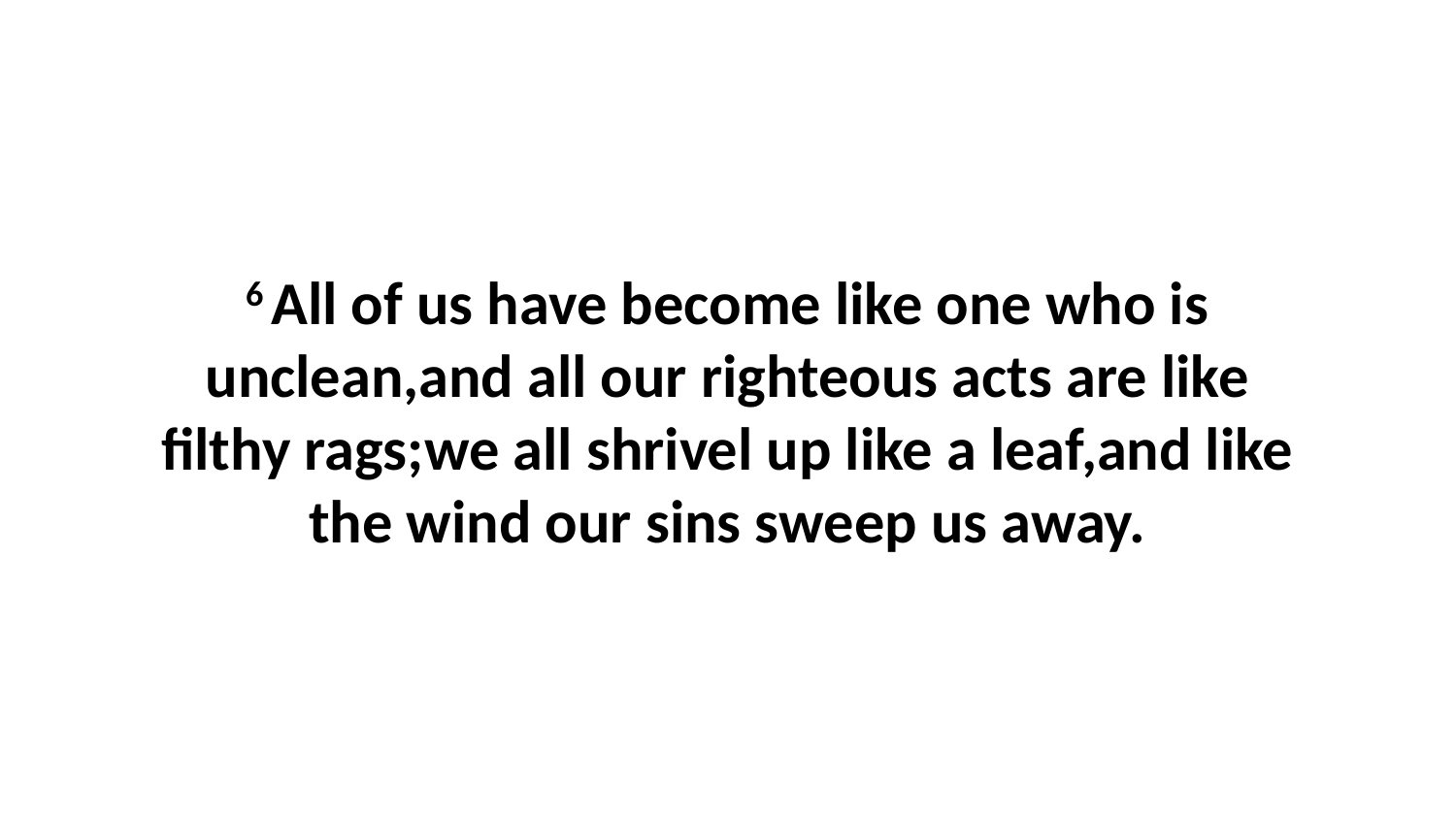

6 All of us have become like one who is unclean,and all our righteous acts are like filthy rags;we all shrivel up like a leaf,and like the wind our sins sweep us away.